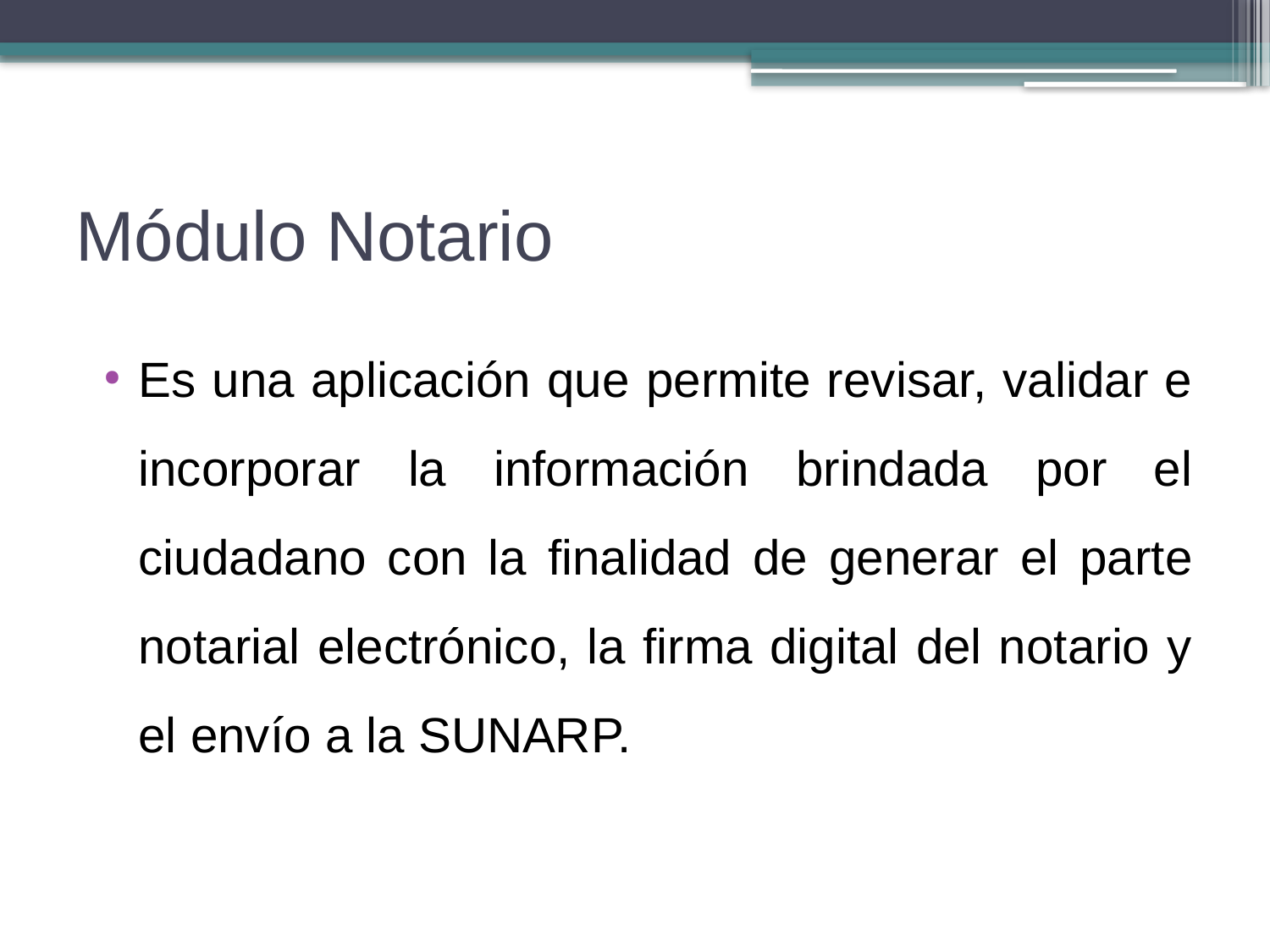

# Módulo Notario
Es una aplicación que permite revisar, validar e incorporar la información brindada por el ciudadano con la finalidad de generar el parte notarial electrónico, la firma digital del notario y el envío a la SUNARP.